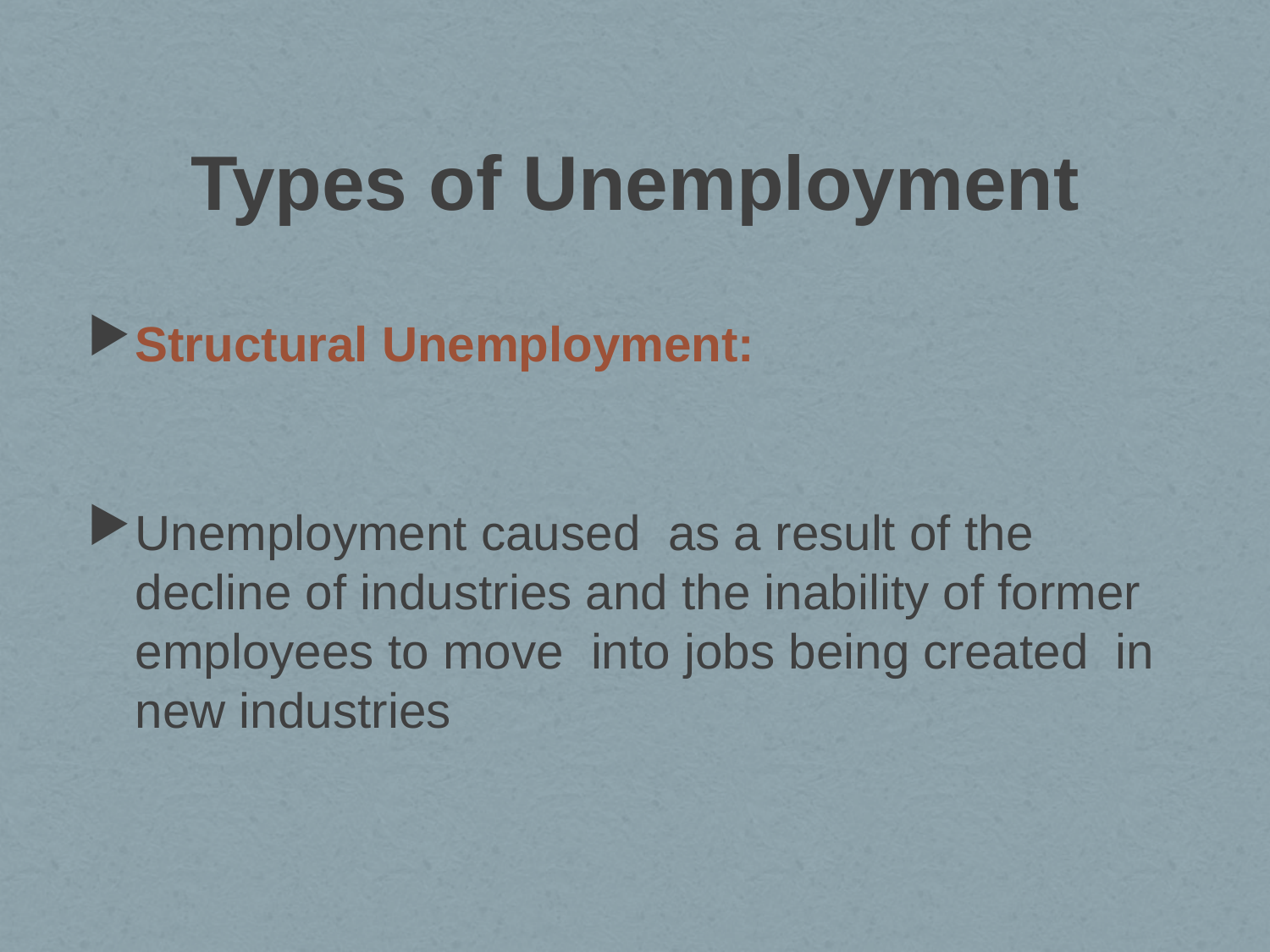

# Types of Unemployment
Structural Unemployment:

Unemployment caused  as a result of the decline of industries and the inability of former employees to move  into jobs being created  in new industries